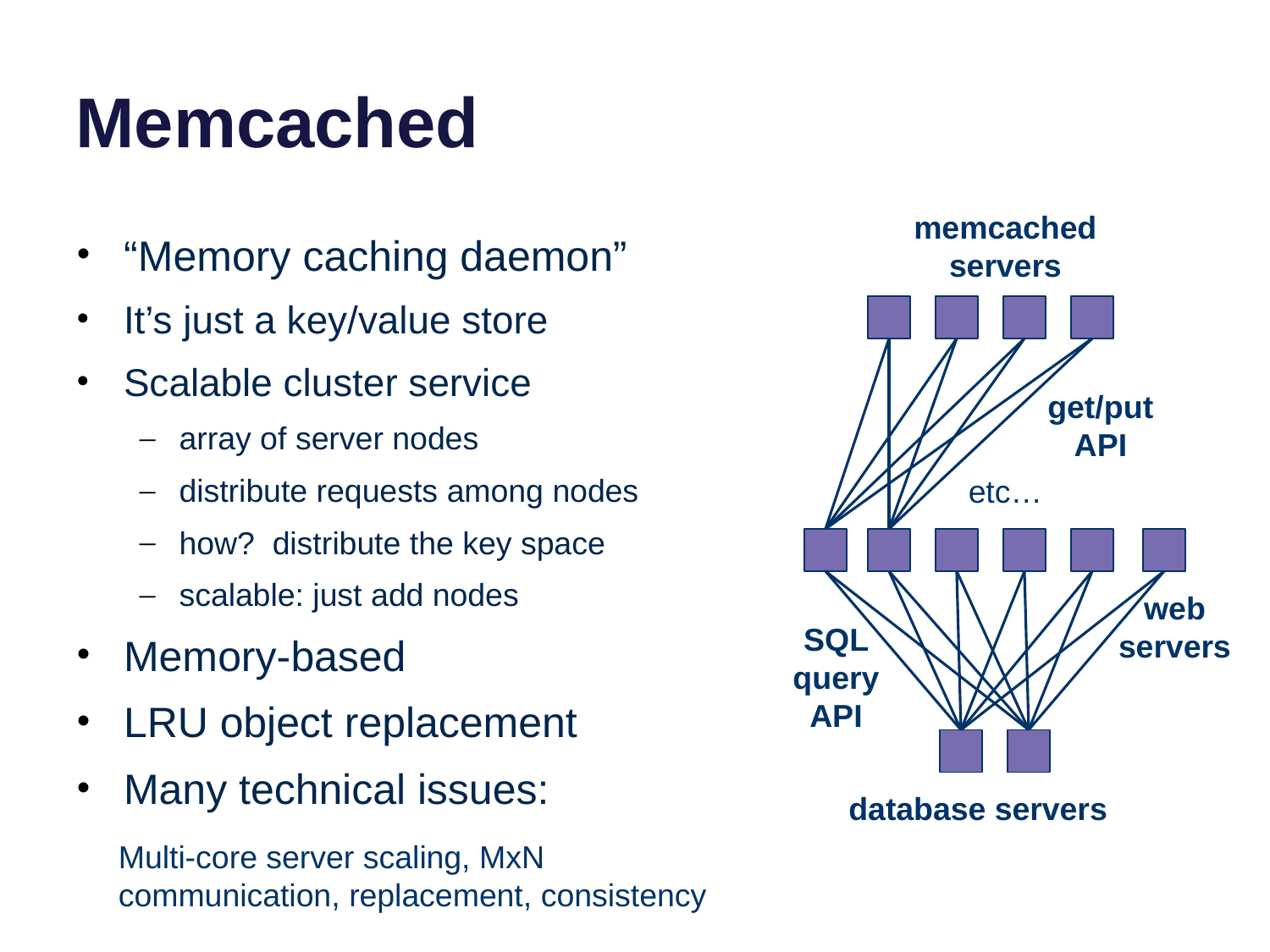

# Memcached
memcached servers
“Memory caching daemon”
It’s just a key/value store
Scalable cluster service
array of server nodes
distribute requests among nodes
how?  distribute the key space
scalable: just add nodes
Memory-based
LRU object replacement
Many technical issues:

get/put API
etc…

web
servers
SQL query API

database servers
Multi-core server scaling, MxN communication, replacement, consistency